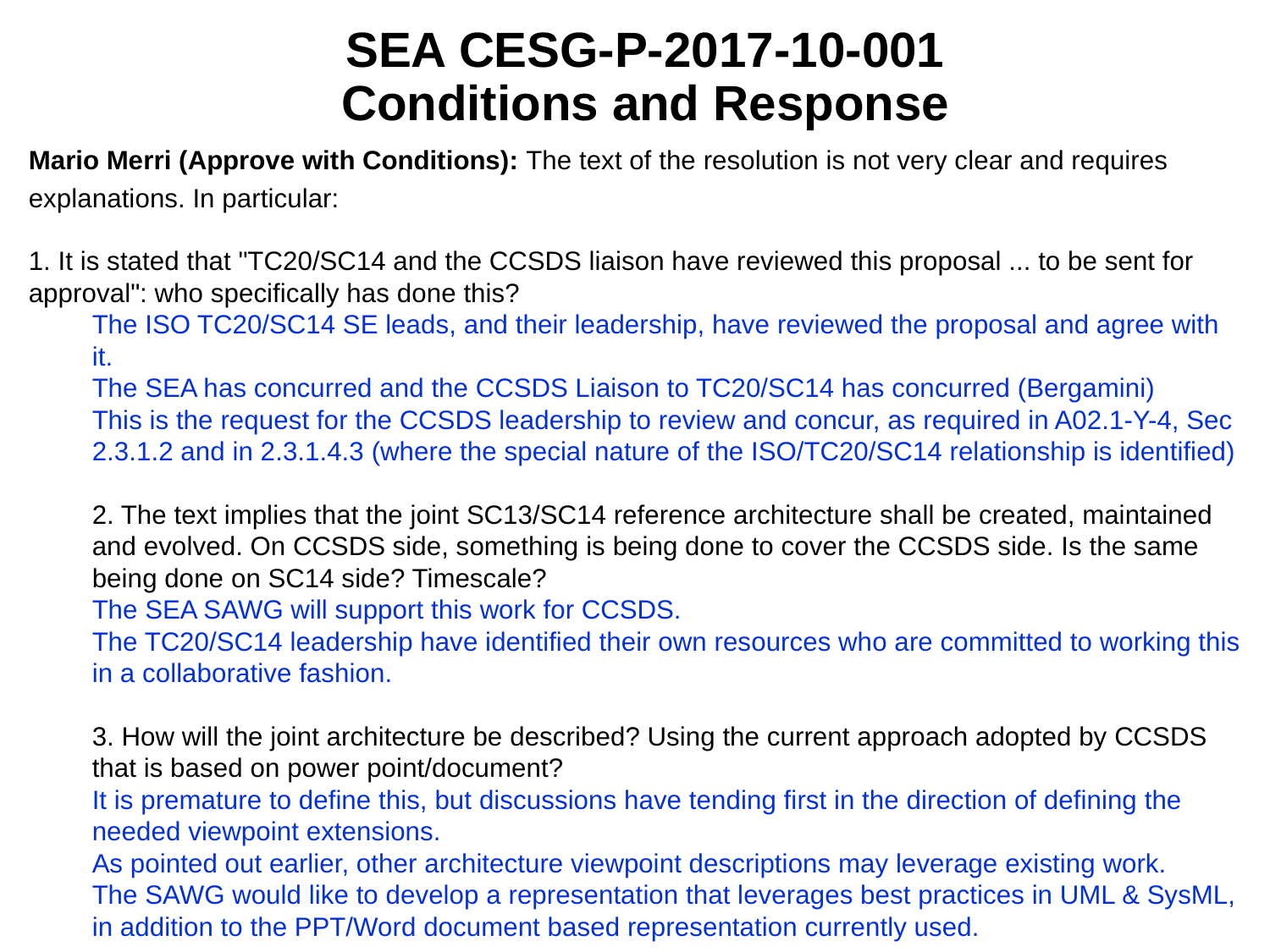

SEA CESG-P-2017-10-001
Conditions and Response
Mario Merri (Approve with Conditions): The text of the resolution is not very clear and requires explanations. In particular:
　
1. It is stated that "TC20/SC14 and the CCSDS liaison have reviewed this proposal ... to be sent for approval": who specifically has done this?
The ISO TC20/SC14 SE leads, and their leadership, have reviewed the proposal and agree with it.
The SEA has concurred and the CCSDS Liaison to TC20/SC14 has concurred (Bergamini)
This is the request for the CCSDS leadership to review and concur, as required in A02.1-Y-4, Sec 2.3.1.2 and in 2.3.1.4.3 (where the special nature of the ISO/TC20/SC14 relationship is identified)
2. The text implies that the joint SC13/SC14 reference architecture shall be created, maintained and evolved. On CCSDS side, something is being done to cover the CCSDS side. Is the same being done on SC14 side? Timescale?
The SEA SAWG will support this work for CCSDS.
The TC20/SC14 leadership have identified their own resources who are committed to working this in a collaborative fashion.
3. How will the joint architecture be described? Using the current approach adopted by CCSDS that is based on power point/document?
It is premature to define this, but discussions have tending first in the direction of defining the needed viewpoint extensions.
As pointed out earlier, other architecture viewpoint descriptions may leverage existing work.
The SAWG would like to develop a representation that leverages best practices in UML & SysML, in addition to the PPT/Word document based representation currently used.